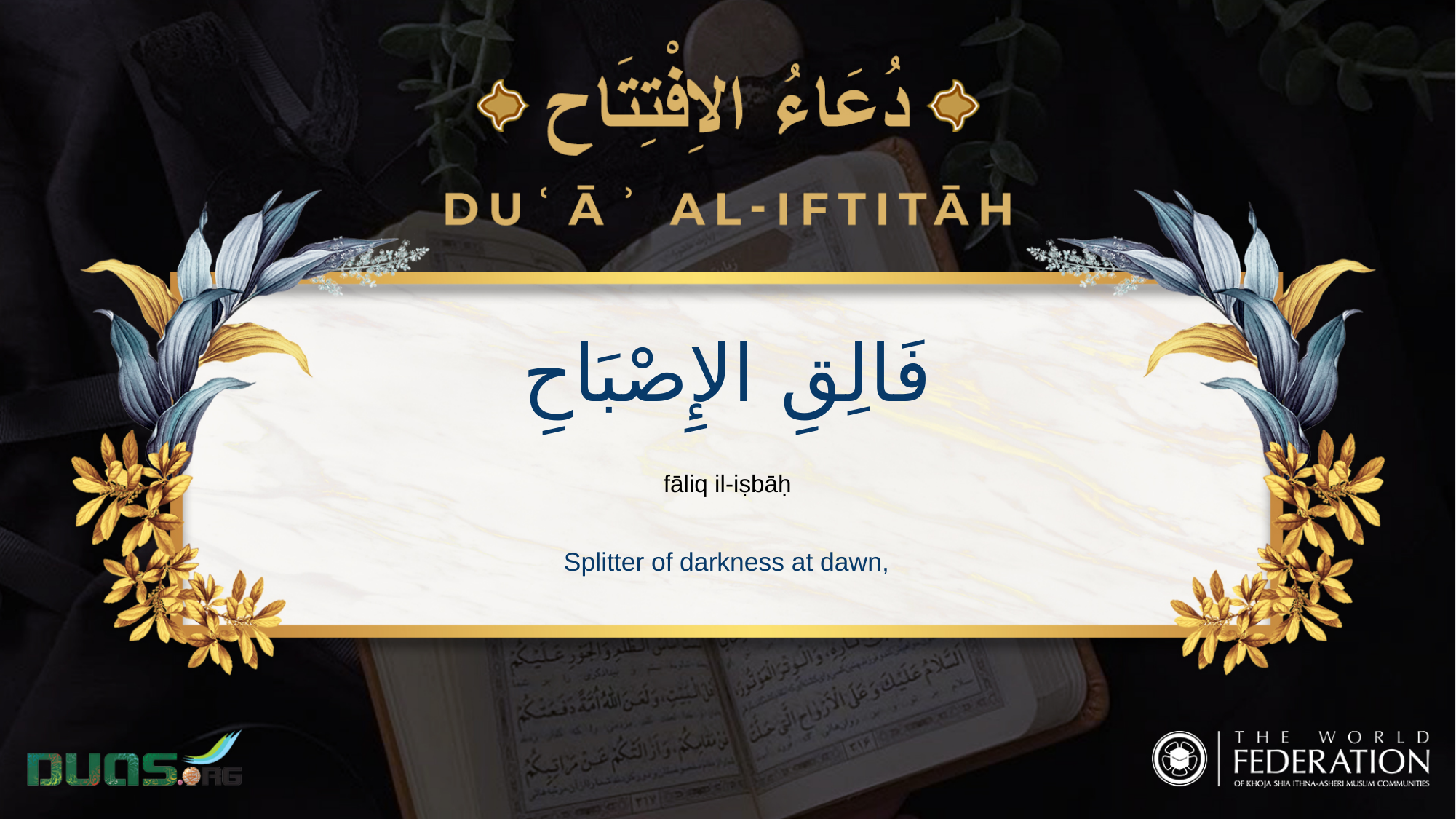

فَالِقِ الإِصْبَاحِ
fāliq il-iṣbāḥ
Splitter of darkness at dawn,